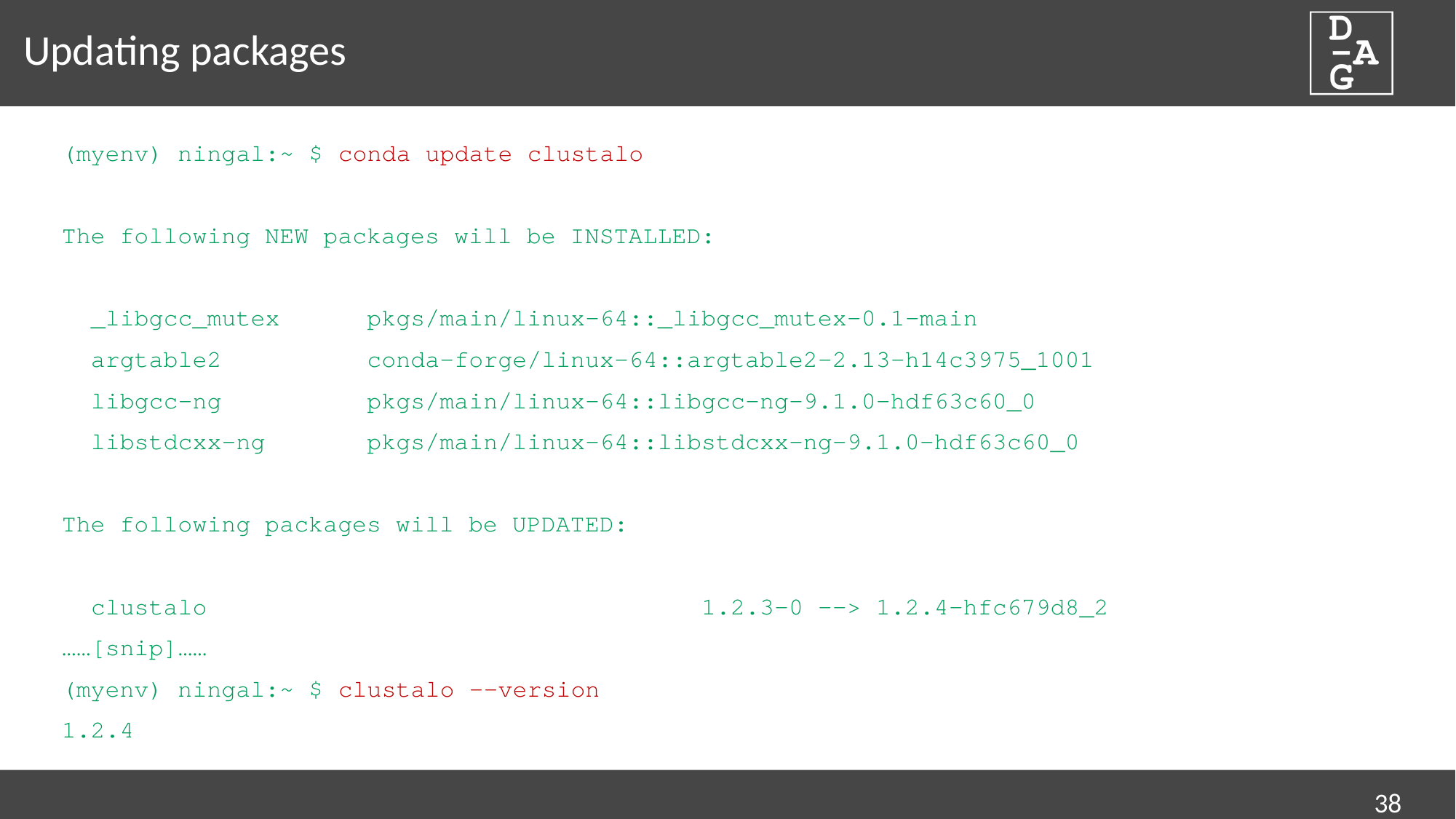

# Updating packages
(myenv) ningal:~ $ conda update clustalo

The following NEW packages will be INSTALLED:

  _libgcc_mutex      pkgs/main/linux-64::_libgcc_mutex-0.1-main
  argtable2          conda-forge/linux-64::argtable2-2.13-h14c3975_1001
  libgcc-ng          pkgs/main/linux-64::libgcc-ng-9.1.0-hdf63c60_0
  libstdcxx-ng       pkgs/main/linux-64::libstdcxx-ng-9.1.0-hdf63c60_0

The following packages will be UPDATED:

  clustalo                                  1.2.3-0 --> 1.2.4-hfc679d8_2
……[snip]……
(myenv) ningal:~ $ clustalo --version
1.2.4
38